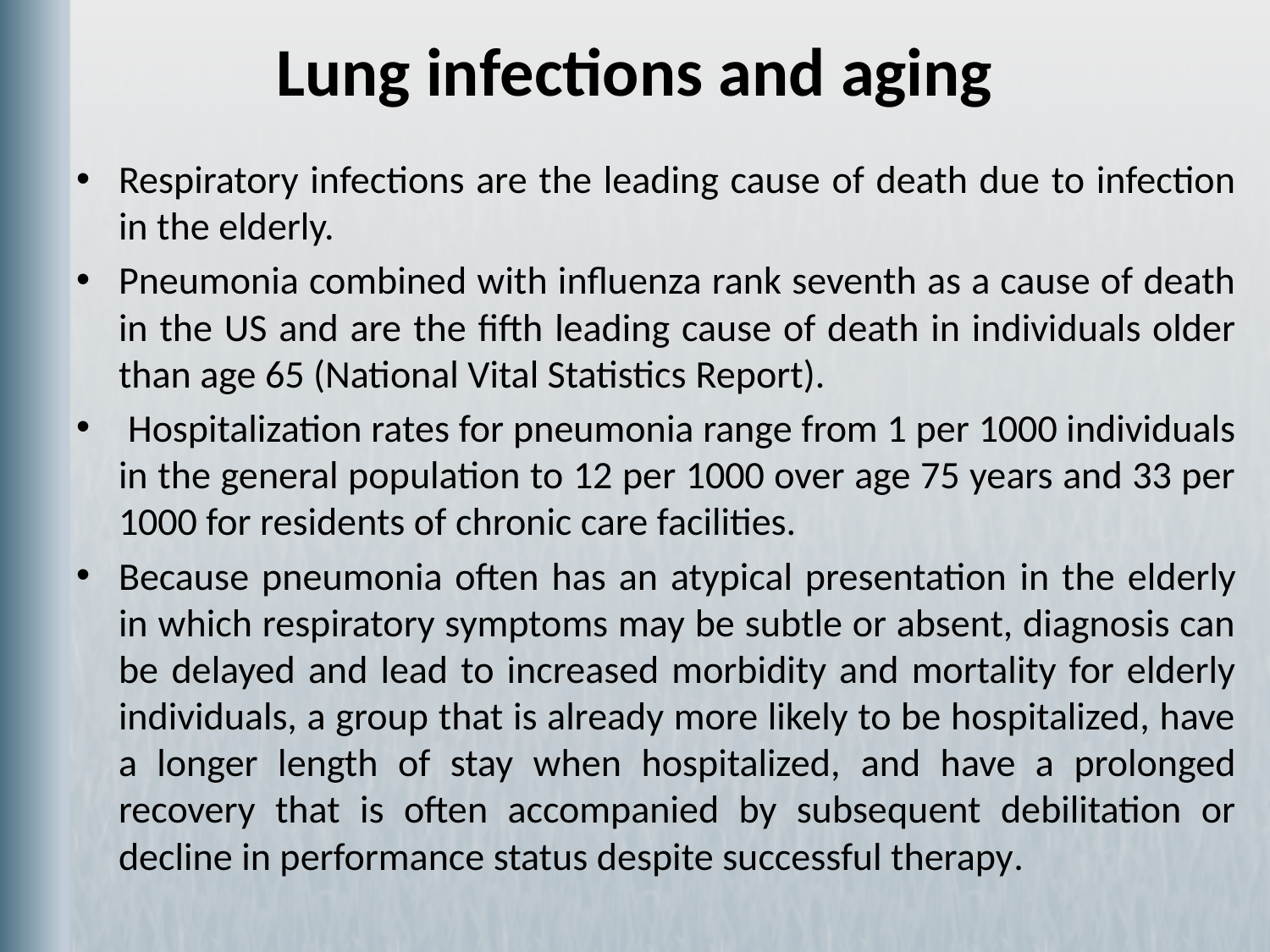

# Lung infections and aging
Respiratory infections are the leading cause of death due to infection in the elderly.
Pneumonia combined with influenza rank seventh as a cause of death in the US and are the fifth leading cause of death in individuals older than age 65 (National Vital Statistics Report).
 Hospitalization rates for pneumonia range from 1 per 1000 individuals in the general population to 12 per 1000 over age 75 years and 33 per 1000 for residents of chronic care facilities.
Because pneumonia often has an atypical presentation in the elderly in which respiratory symptoms may be subtle or absent, diagnosis can be delayed and lead to increased morbidity and mortality for elderly individuals, a group that is already more likely to be hospitalized, have a longer length of stay when hospitalized, and have a prolonged recovery that is often accompanied by subsequent debilitation or decline in performance status despite successful therapy.